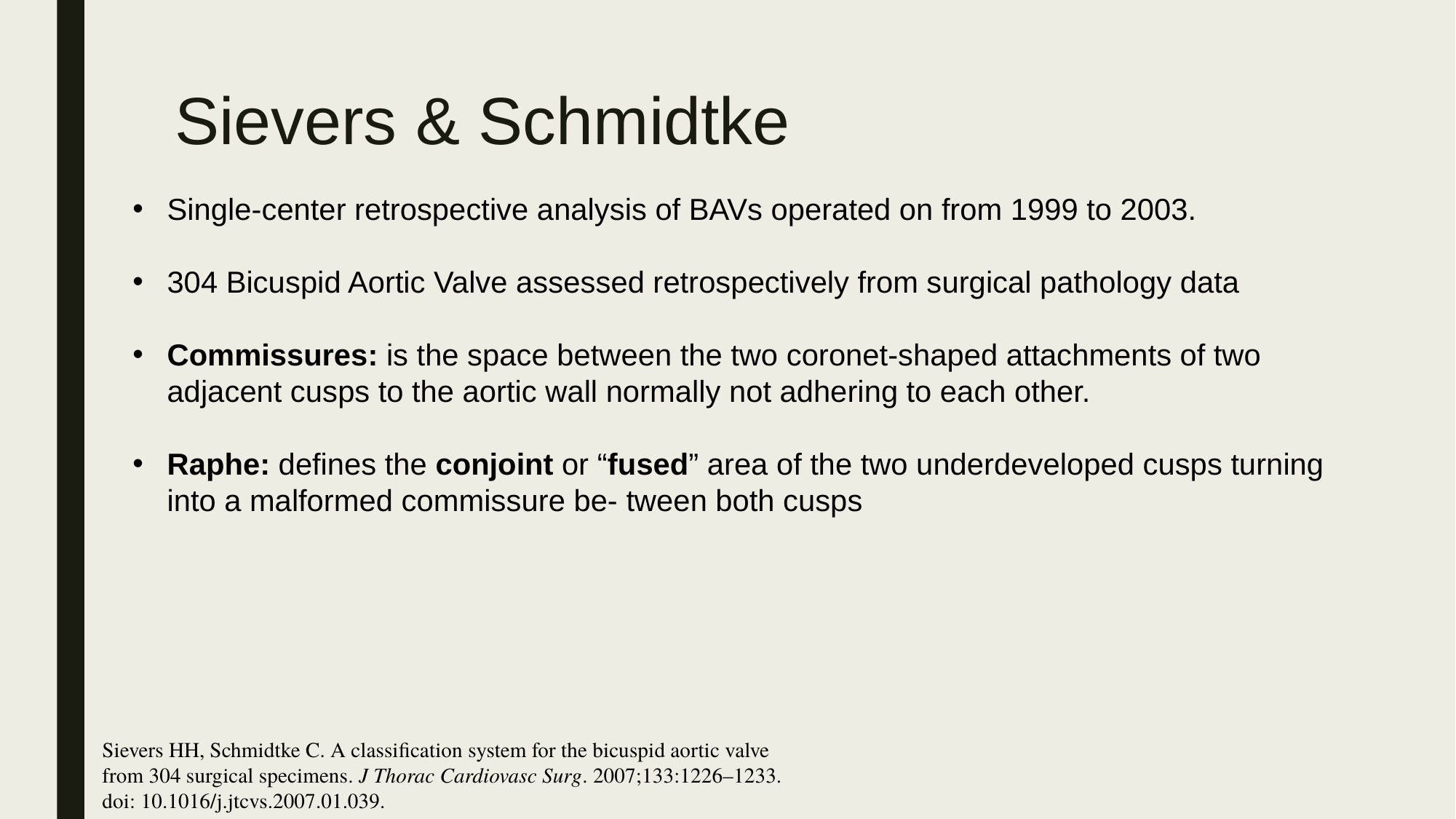

# Sievers & Schmidtke
Single-center retrospective analysis of BAVs operated on from 1999 to 2003.

304 Bicuspid Aortic Valve assessed retrospectively from surgical pathology data

Commissures: is the space between the two coronet-shaped attachments of two adjacent cusps to the aortic wall normally not adhering to each other.

Raphe: defines the conjoint or “fused” area of the two underdeveloped cusps turning into a malformed commissure be- tween both cusps

Sievers HH, Schmidtke C. A classification system for the bicuspid aortic valve from 304 surgical specimens. J Thorac Cardiovasc Surg. 2007;133:1226–1233. doi: 10.1016/j.jtcvs.2007.01.039.